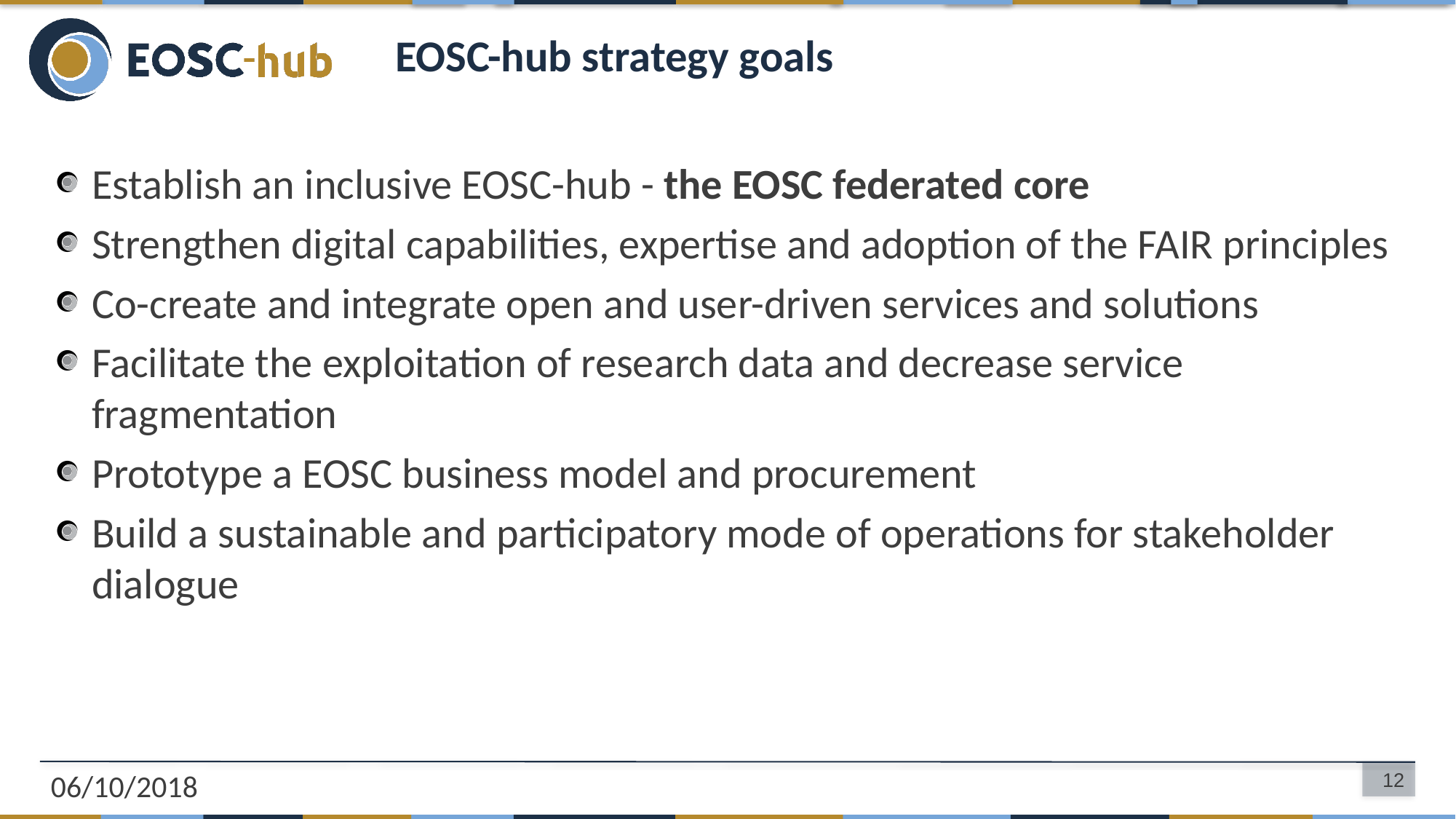

# EOSC-hub strategy goals
Establish an inclusive EOSC-hub - the EOSC federated core
Strengthen digital capabilities, expertise and adoption of the FAIR principles
Co-create and integrate open and user-driven services and solutions
Facilitate the exploitation of research data and decrease service fragmentation
Prototype a EOSC business model and procurement
Build a sustainable and participatory mode of operations for stakeholder dialogue
06/10/2018
12